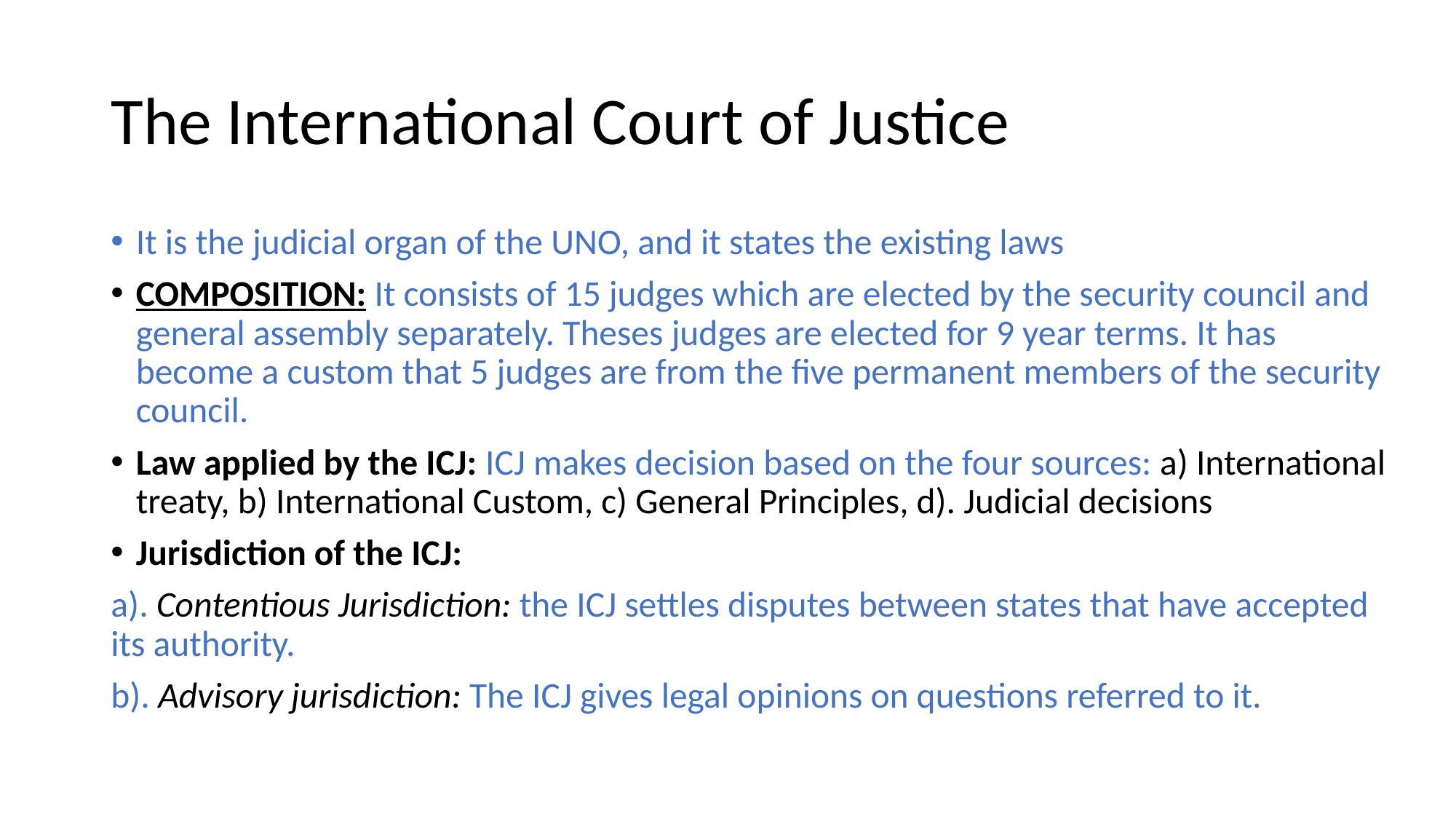

# The International Court of Justice
It is the judicial organ of the UNO, and it states the existing laws
COMPOSITION: It consists of 15 judges which are elected by the security council and general assembly separately. Theses judges are elected for 9 year terms. It has become a custom that 5 judges are from the five permanent members of the security council.
Law applied by the ICJ: ICJ makes decision based on the four sources: a) International treaty, b) International Custom, c) General Principles, d). Judicial decisions
Jurisdiction of the ICJ:
a). Contentious Jurisdiction: the ICJ settles disputes between states that have accepted its authority.
b). Advisory jurisdiction: The ICJ gives legal opinions on questions referred to it.